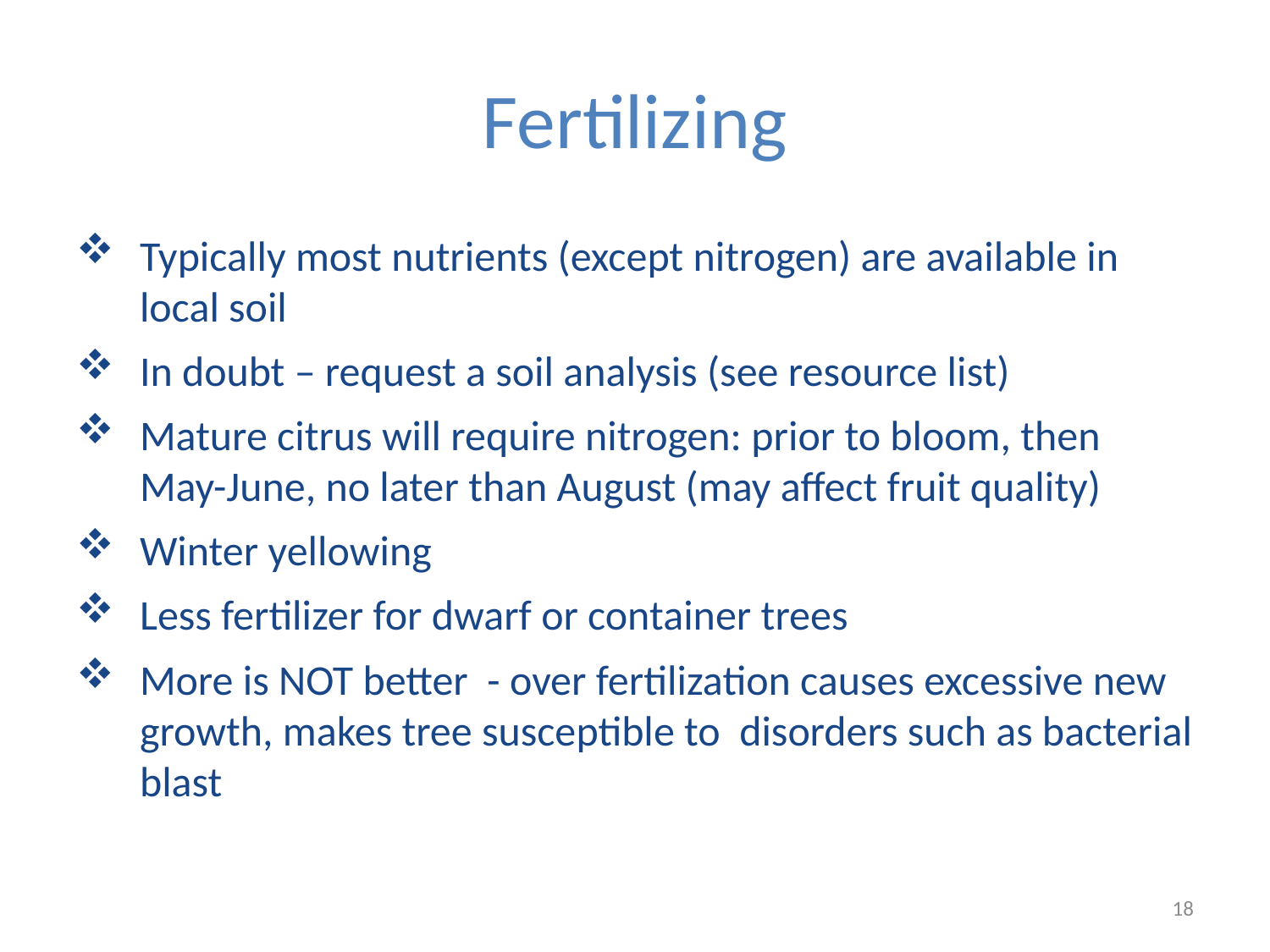

# Fertilizing
Typically most nutrients (except nitrogen) are available in local soil
In doubt – request a soil analysis (see resource list)
Mature citrus will require nitrogen: prior to bloom, then May-June, no later than August (may affect fruit quality)
Winter yellowing
Less fertilizer for dwarf or container trees
More is NOT better  - over fertilization causes excessive new growth, makes tree susceptible to  disorders such as bacterial blast

18